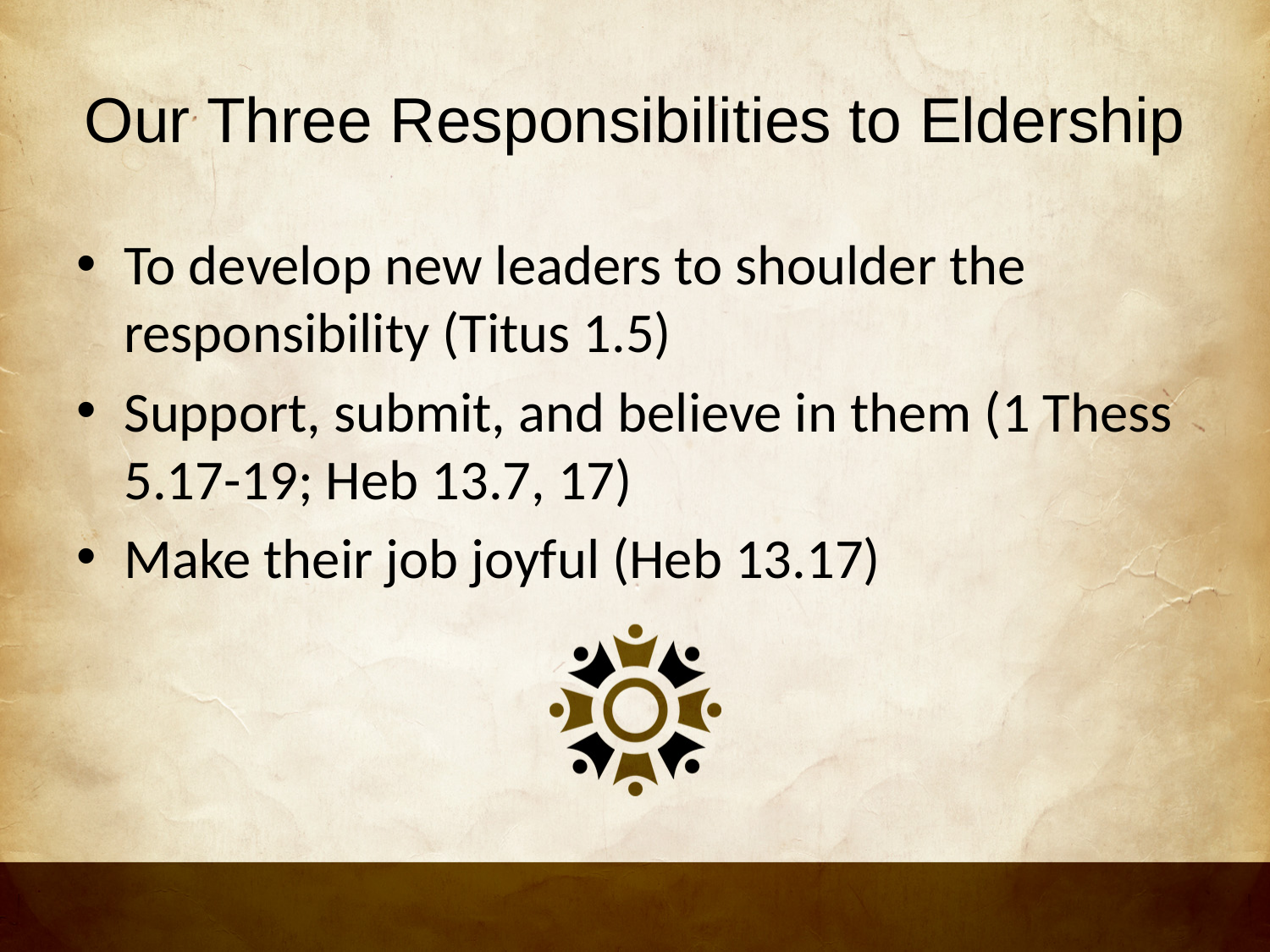

# Our Three Responsibilities to Eldership
To develop new leaders to shoulder the responsibility (Titus 1.5)
Support, submit, and believe in them (1 Thess 5.17-19; Heb 13.7, 17)
Make their job joyful (Heb 13.17)